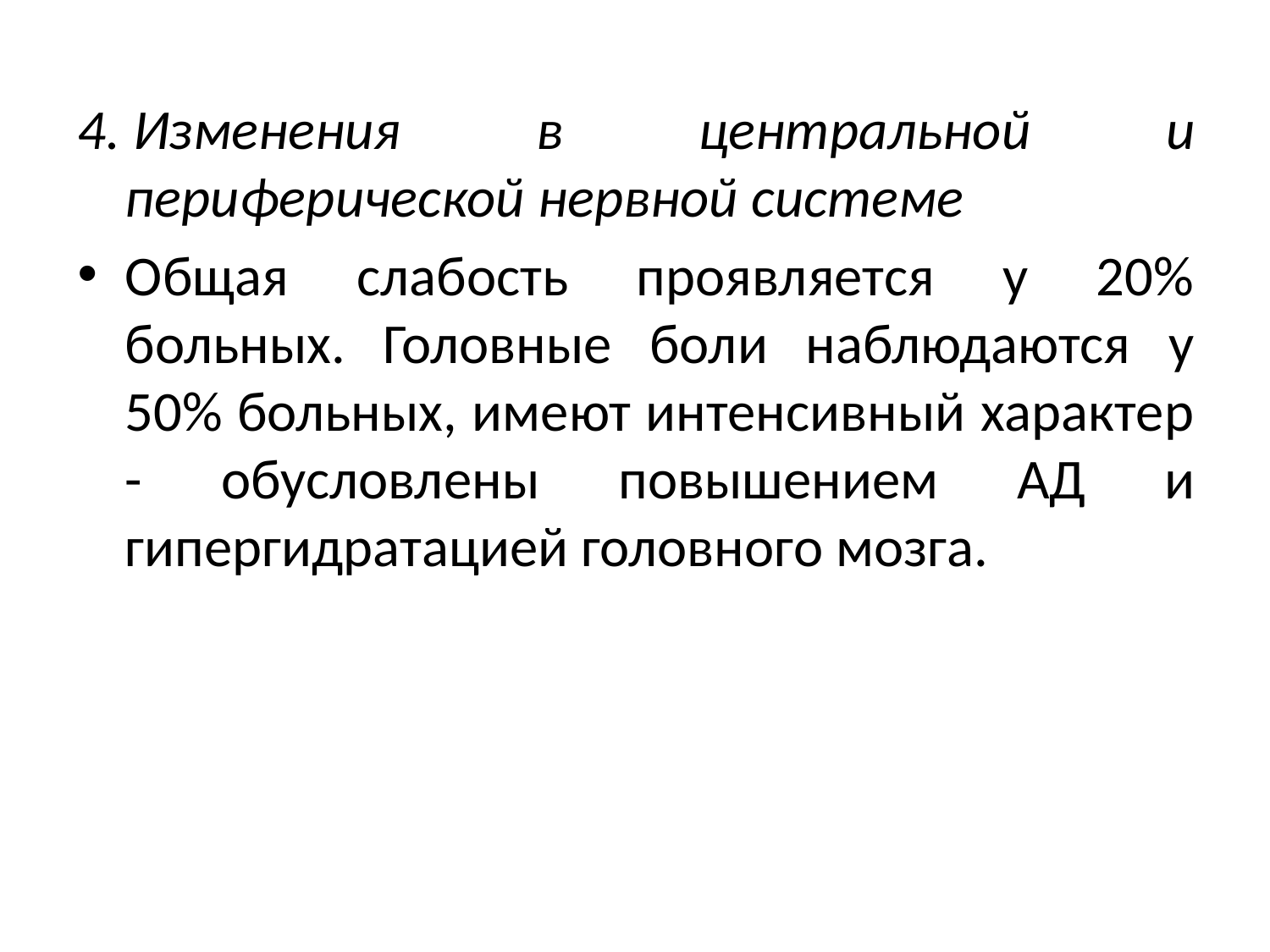

4. Изменения в центральной и периферической нервной системе
Общая слабость проявляется у 20% больных. Головные боли наблюдаются у 50% больных, имеют интенсивный характер - обусловлены ​​повышением АД и гипергидратацией головного мозга.